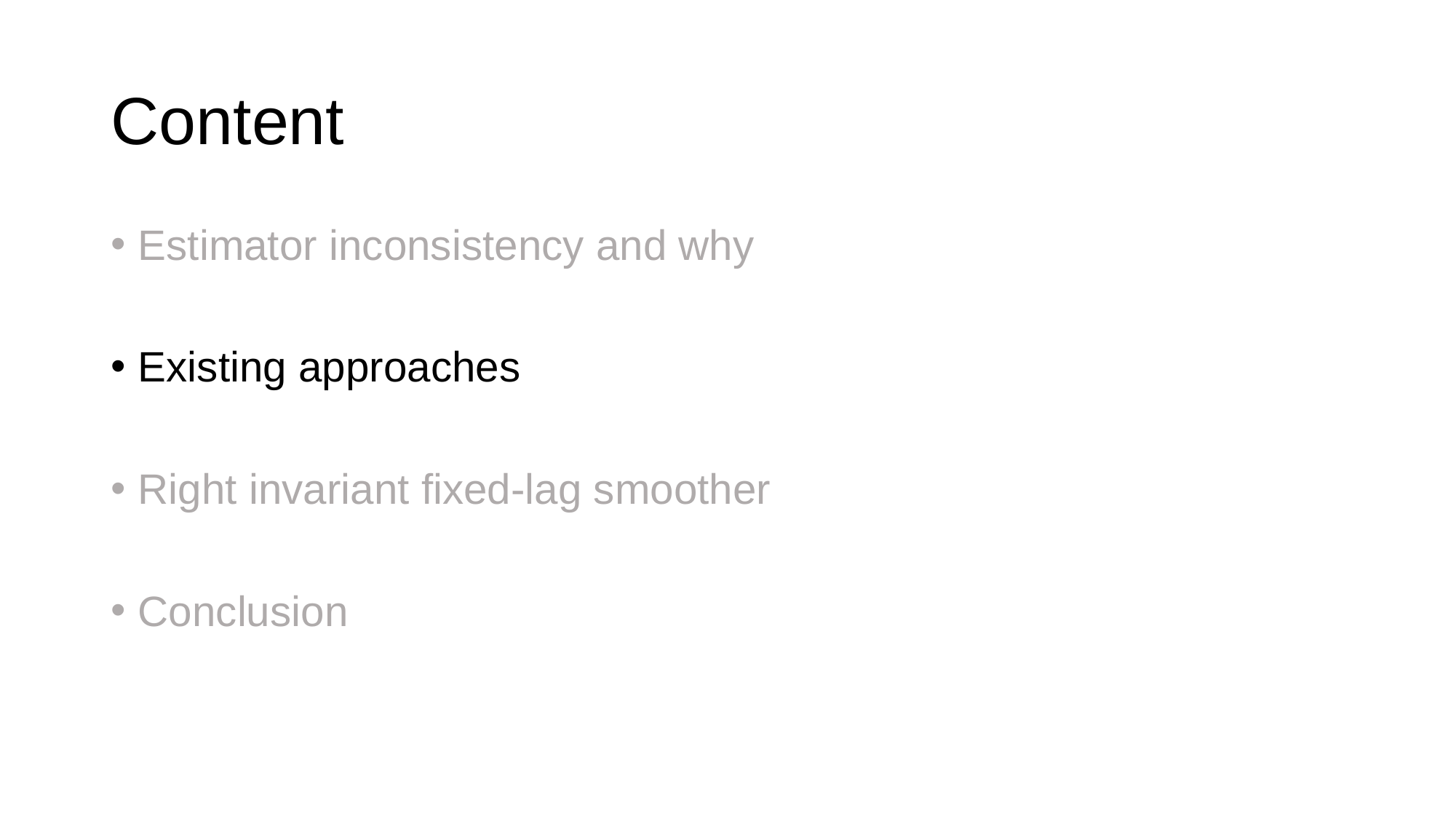

# Content
Estimator inconsistency and why

Existing approaches

Right invariant fixed-lag smoother

Conclusion